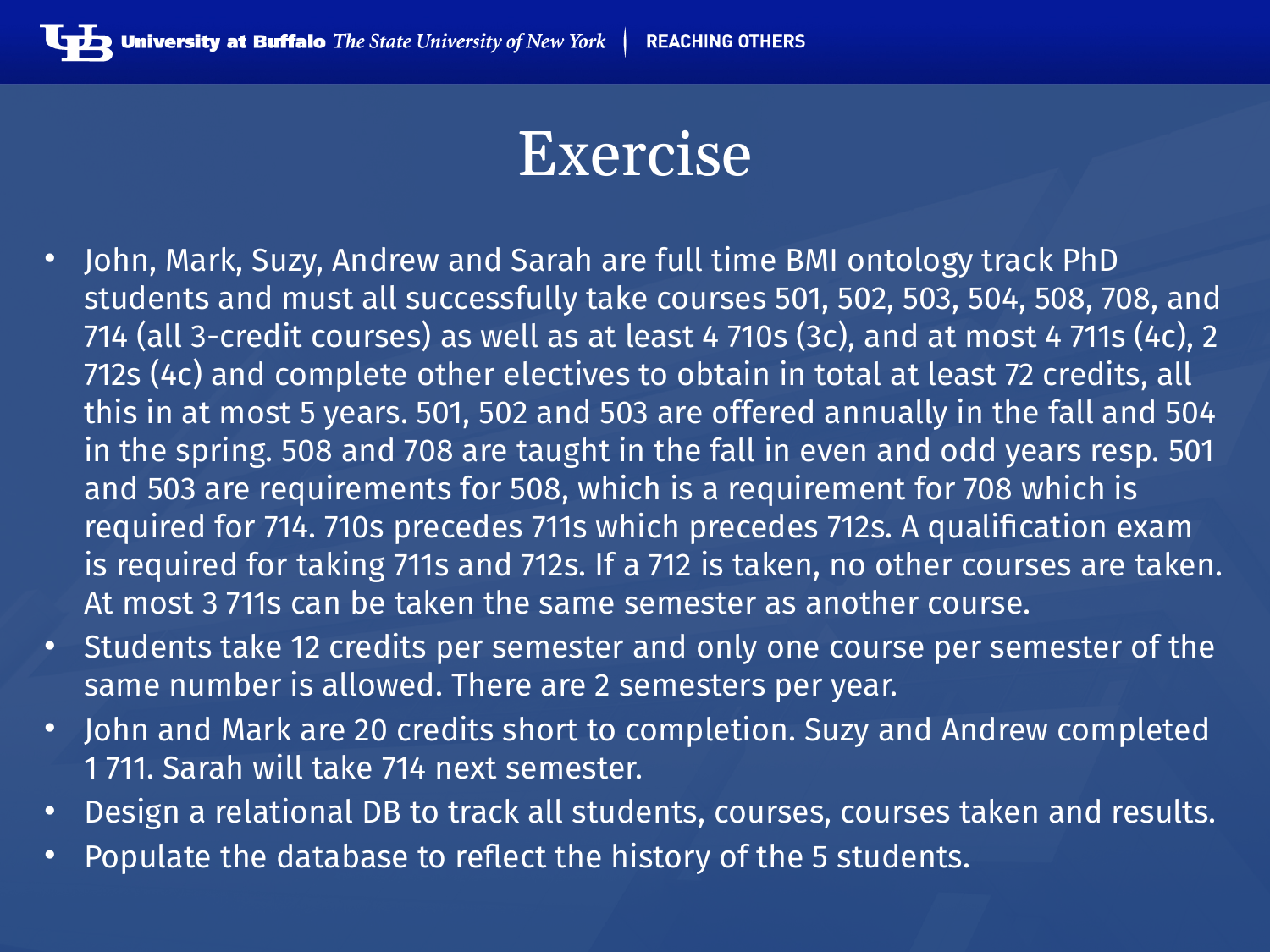

# Exercise
John, Mark, Suzy, Andrew and Sarah are full time BMI ontology track PhD students and must all successfully take courses 501, 502, 503, 504, 508, 708, and 714 (all 3-credit courses) as well as at least 4 710s (3c), and at most 4 711s (4c), 2 712s (4c) and complete other electives to obtain in total at least 72 credits, all this in at most 5 years. 501, 502 and 503 are offered annually in the fall and 504 in the spring. 508 and 708 are taught in the fall in even and odd years resp. 501 and 503 are requirements for 508, which is a requirement for 708 which is required for 714. 710s precedes 711s which precedes 712s. A qualification exam is required for taking 711s and 712s. If a 712 is taken, no other courses are taken. At most 3 711s can be taken the same semester as another course.
Students take 12 credits per semester and only one course per semester of the same number is allowed. There are 2 semesters per year.
John and Mark are 20 credits short to completion. Suzy and Andrew completed 1 711. Sarah will take 714 next semester.
Design a relational DB to track all students, courses, courses taken and results.
Populate the database to reflect the history of the 5 students.